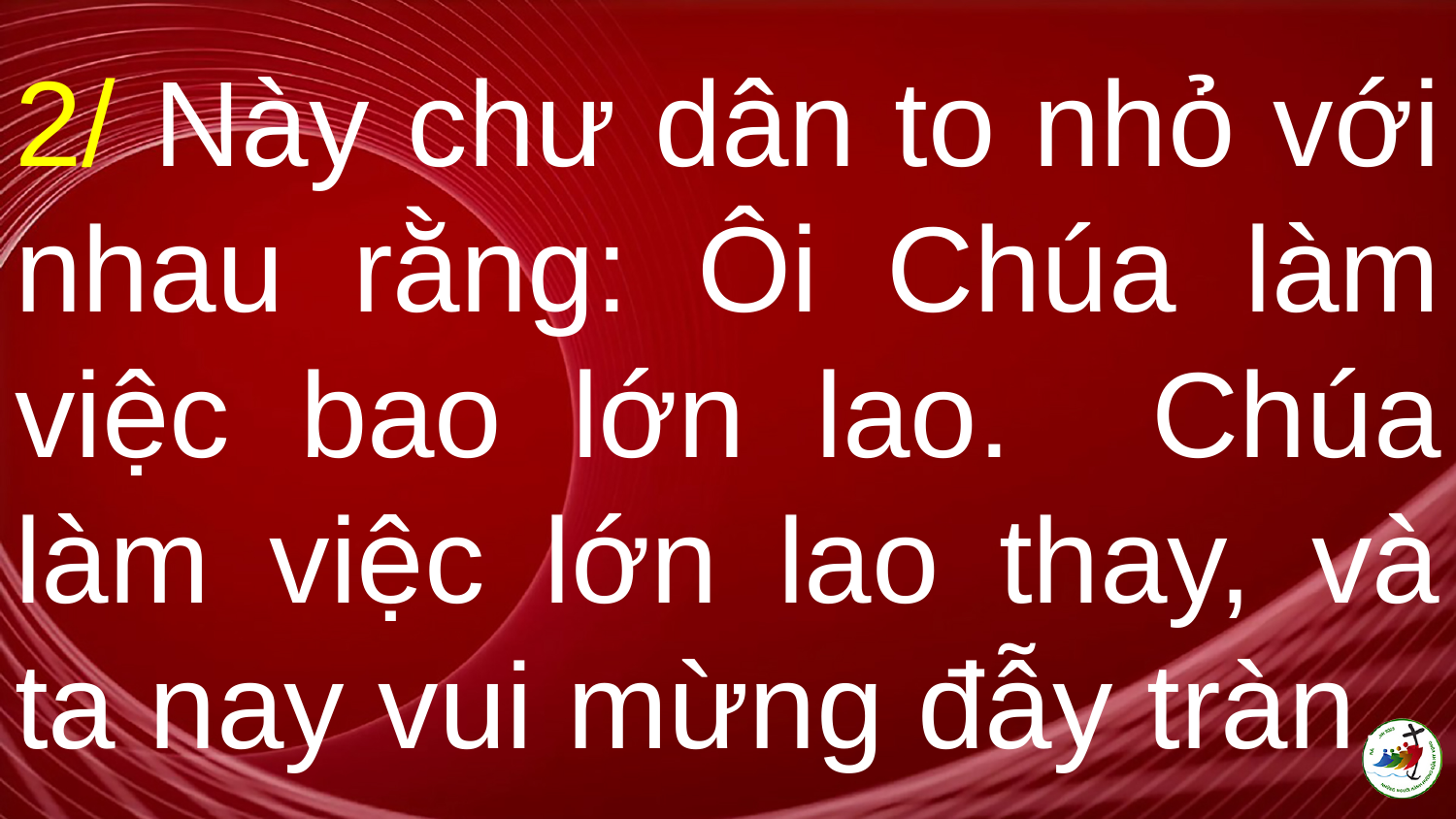

# 2/ Này chư dân to nhỏ với nhau rằng: Ôi Chúa làm việc bao lớn lao.  Chúa làm việc lớn lao thay, và ta nay vui mừng đẫy tràn.